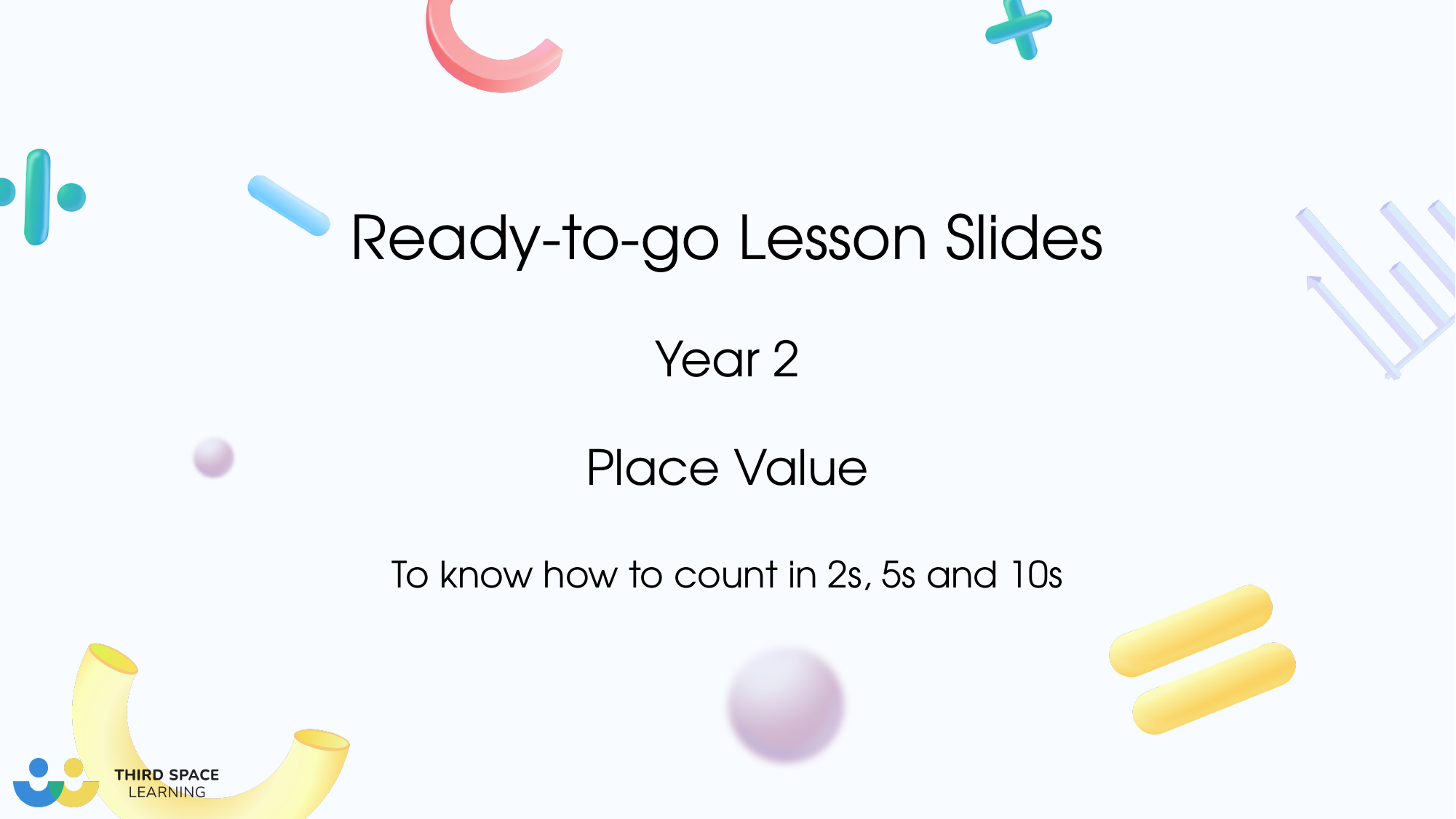

Year 2
Place Value
To know how to count in 2s, 5s and 10s